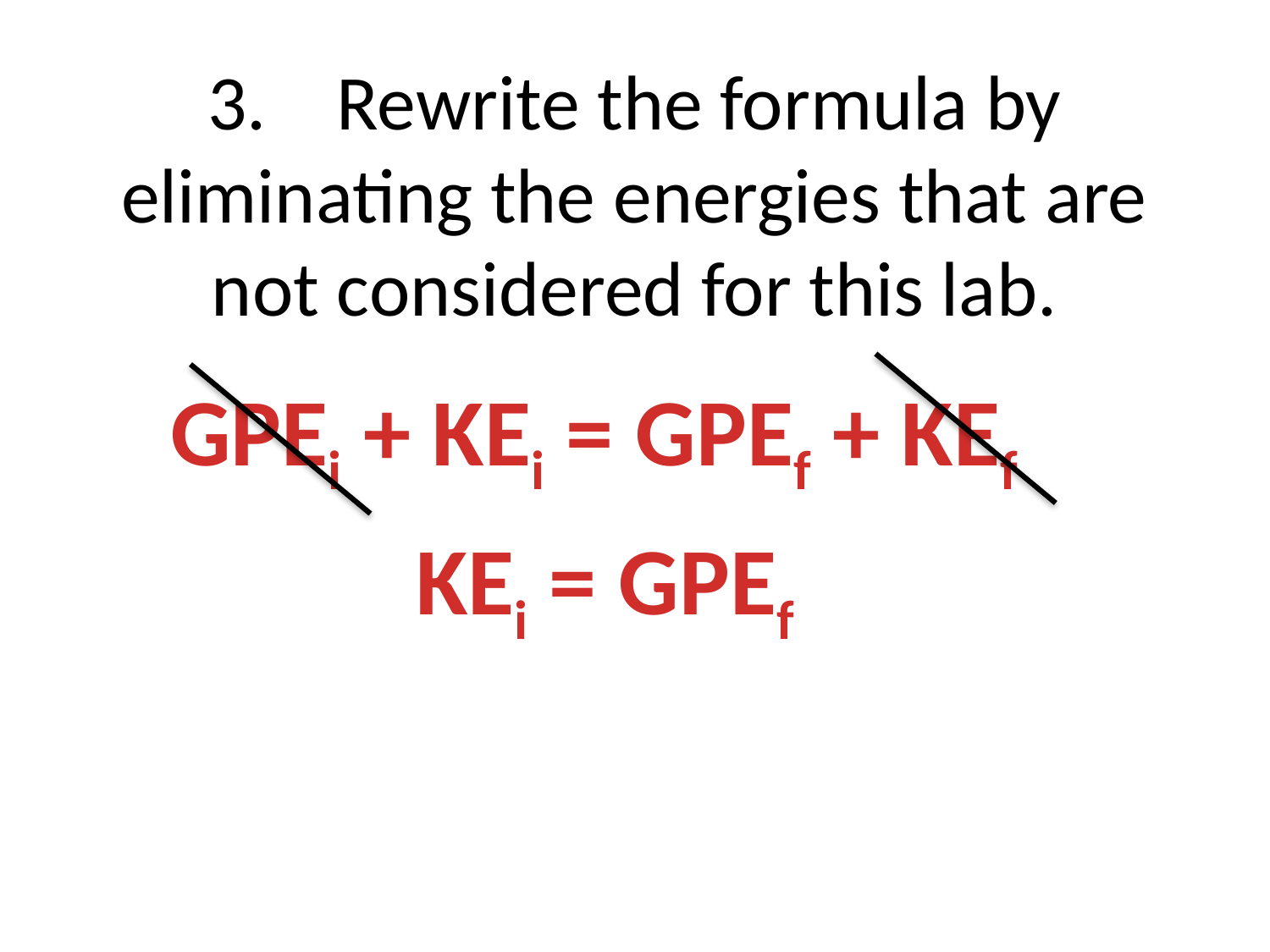

# 3.    Rewrite the formula by eliminating the energies that are not considered for this lab.
GPEi + KEi = GPEf + KEf
KEi = GPEf